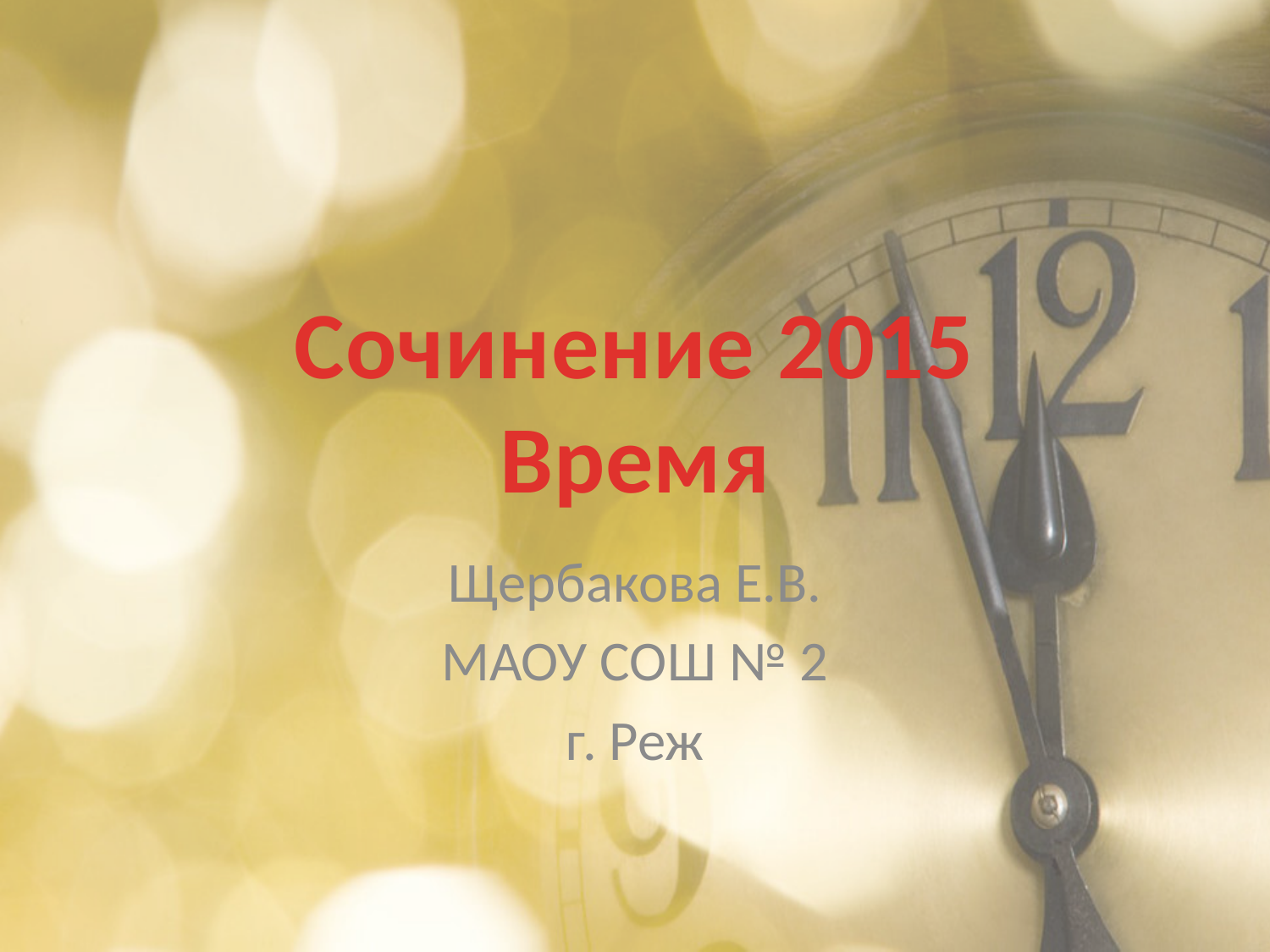

# Сочинение 2015 Время
Щербакова Е.В.
МАОУ СОШ № 2
г. Реж